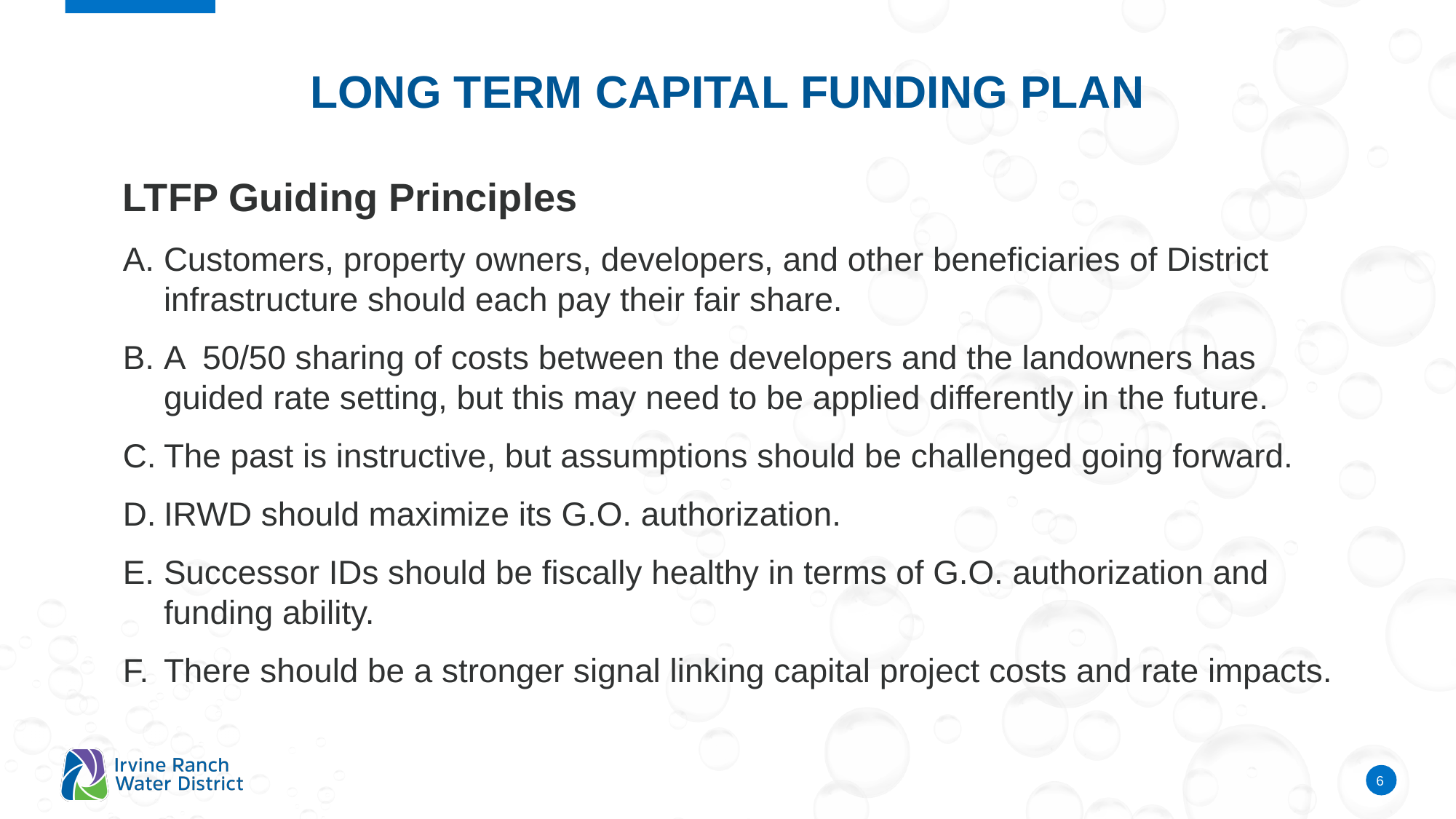

Long Term capital funding plan
LTFP Guiding Principles
Customers, property owners, developers, and other beneficiaries of District infrastructure should each pay their fair share.
A  50/50 sharing of costs between the developers and the landowners has guided rate setting, but this may need to be applied differently in the future.
The past is instructive, but assumptions should be challenged going forward.
IRWD should maximize its G.O. authorization.
Successor IDs should be fiscally healthy in terms of G.O. authorization and funding ability.
There should be a stronger signal linking capital project costs and rate impacts.